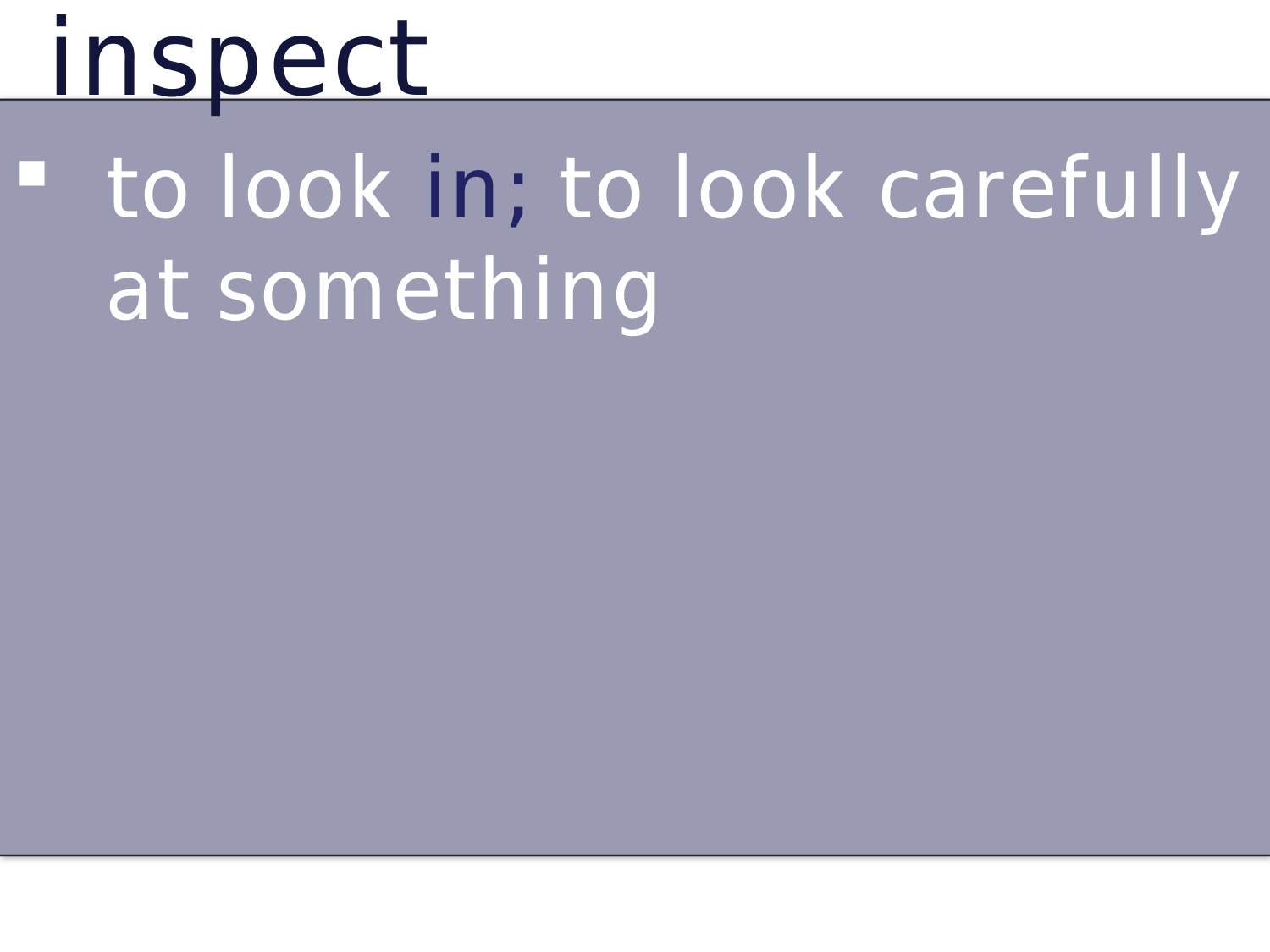

# inspect
to look in; to look carefully at something